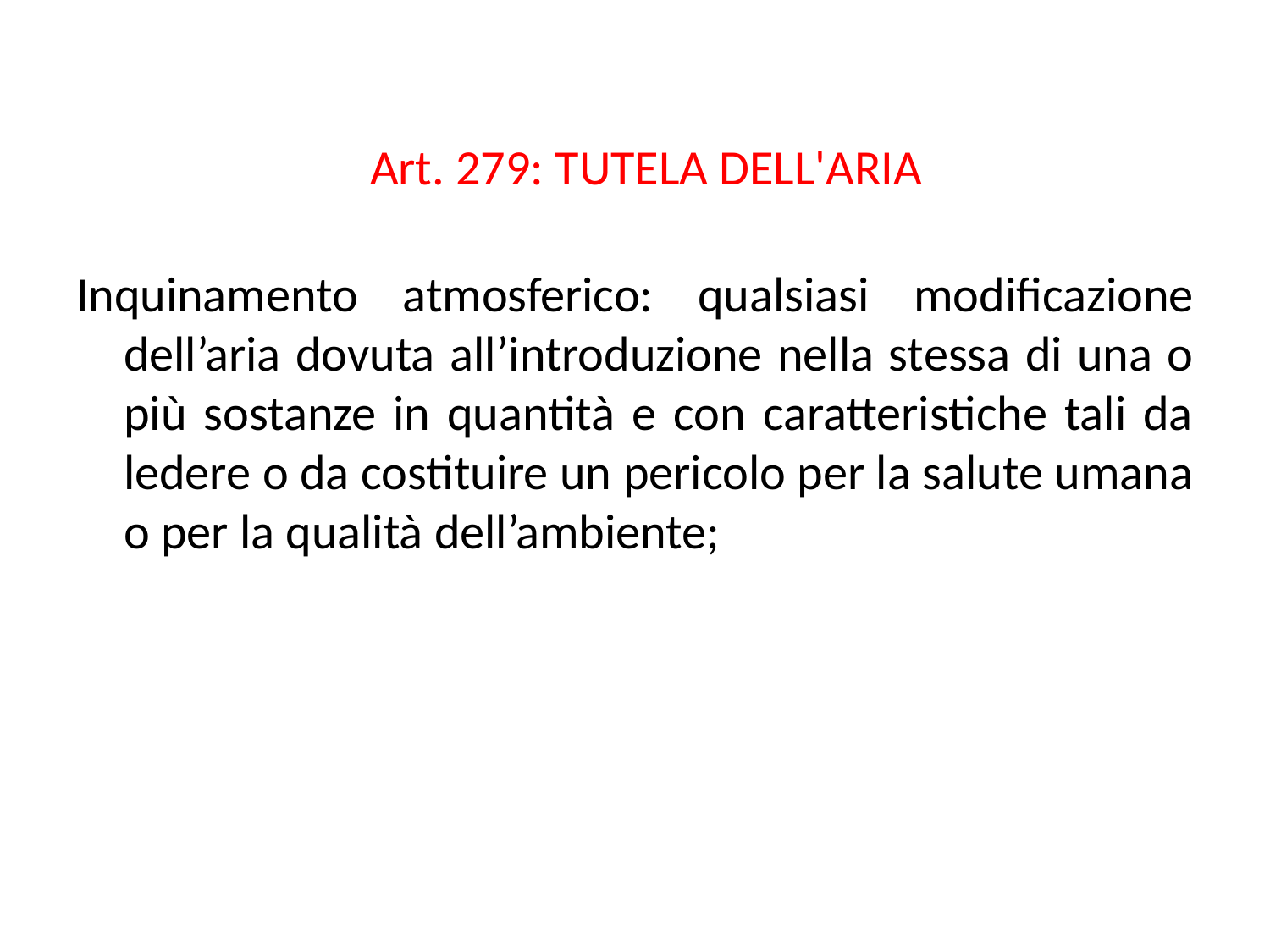

# Art. 279: TUTELA DELL'ARIA
Inquinamento atmosferico: qualsiasi modificazione dell’aria dovuta all’introduzione nella stessa di una o più sostanze in quantità e con caratteristiche tali da ledere o da costituire un pericolo per la salute umana o per la qualità dell’ambiente;